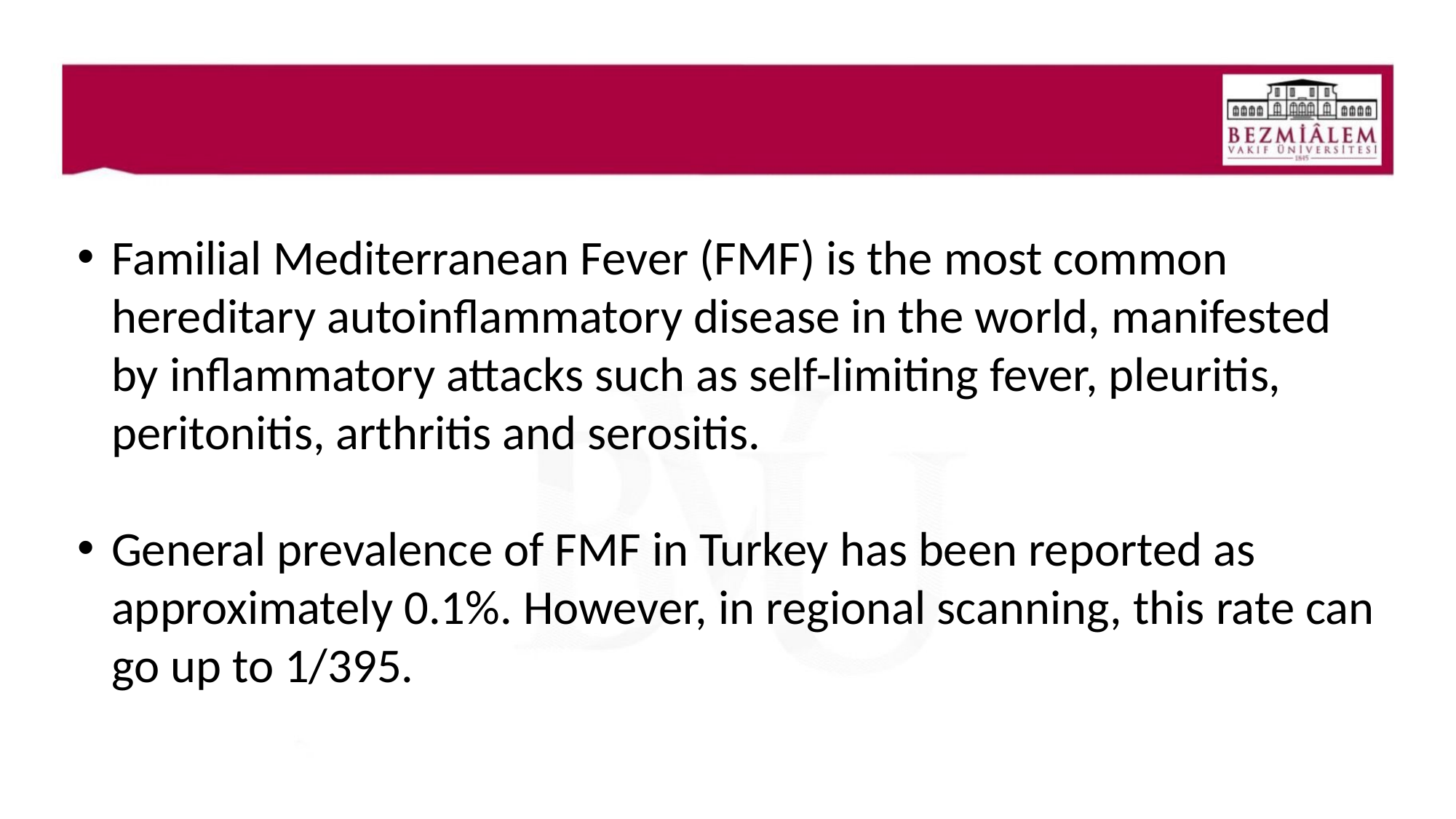

#
Familial Mediterranean Fever (FMF) is the most common hereditary autoinflammatory disease in the world, manifested by inflammatory attacks such as self-limiting fever, pleuritis, peritonitis, arthritis and serositis.

General prevalence of FMF in Turkey has been reported as approximately 0.1%. However, in regional scanning, this rate can go up to 1/395.